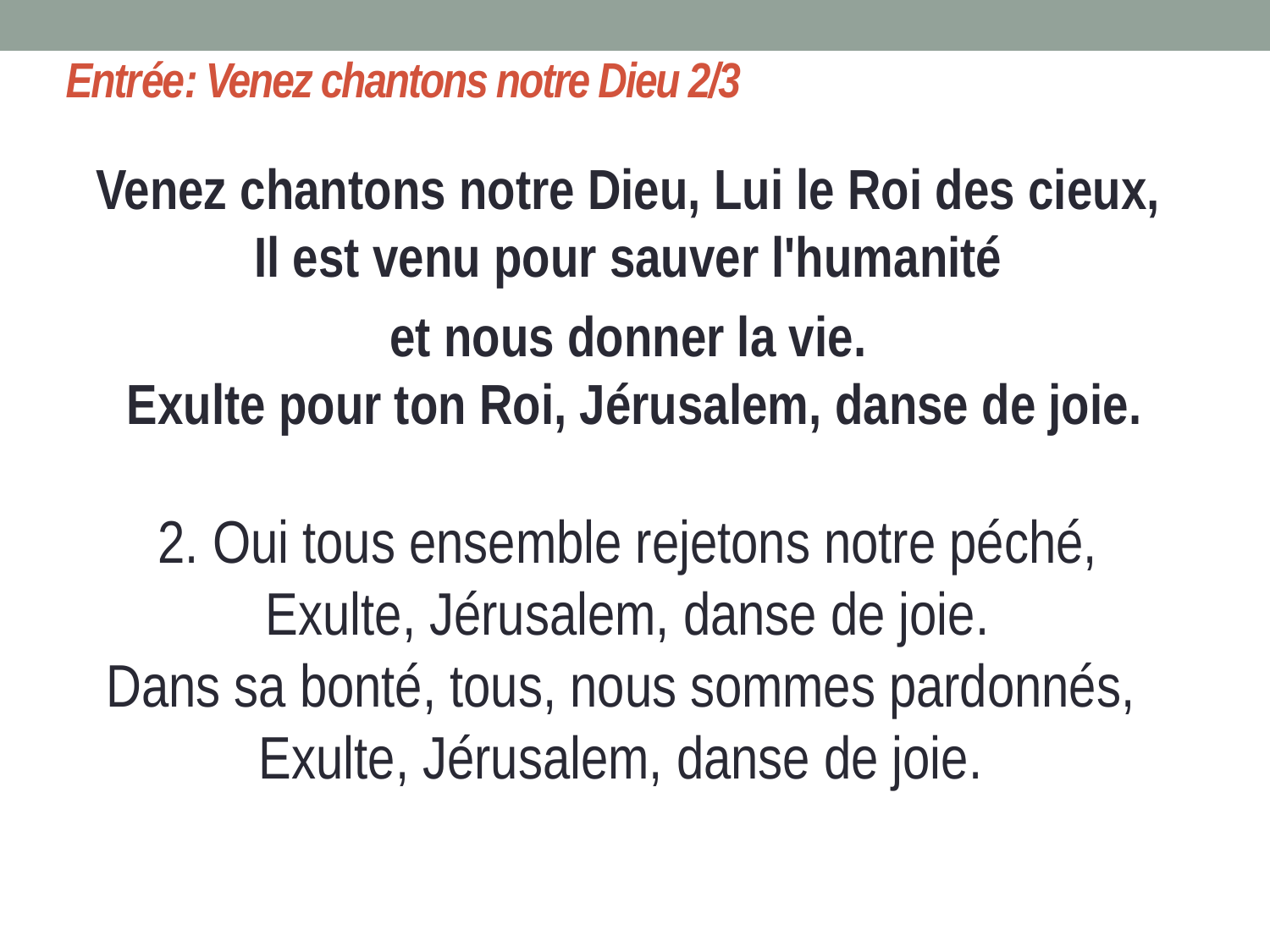

# Entrée: Venez chantons notre Dieu 2/3
Venez chantons notre Dieu, Lui le Roi des cieux, 
Il est venu pour sauver l'humanité
et nous donner la vie. 
Exulte pour ton Roi, Jérusalem, danse de joie.
2. Oui tous ensemble rejetons notre péché, 
Exulte, Jérusalem, danse de joie. 
Dans sa bonté, tous, nous sommes pardonnés,  
Exulte, Jérusalem, danse de joie.